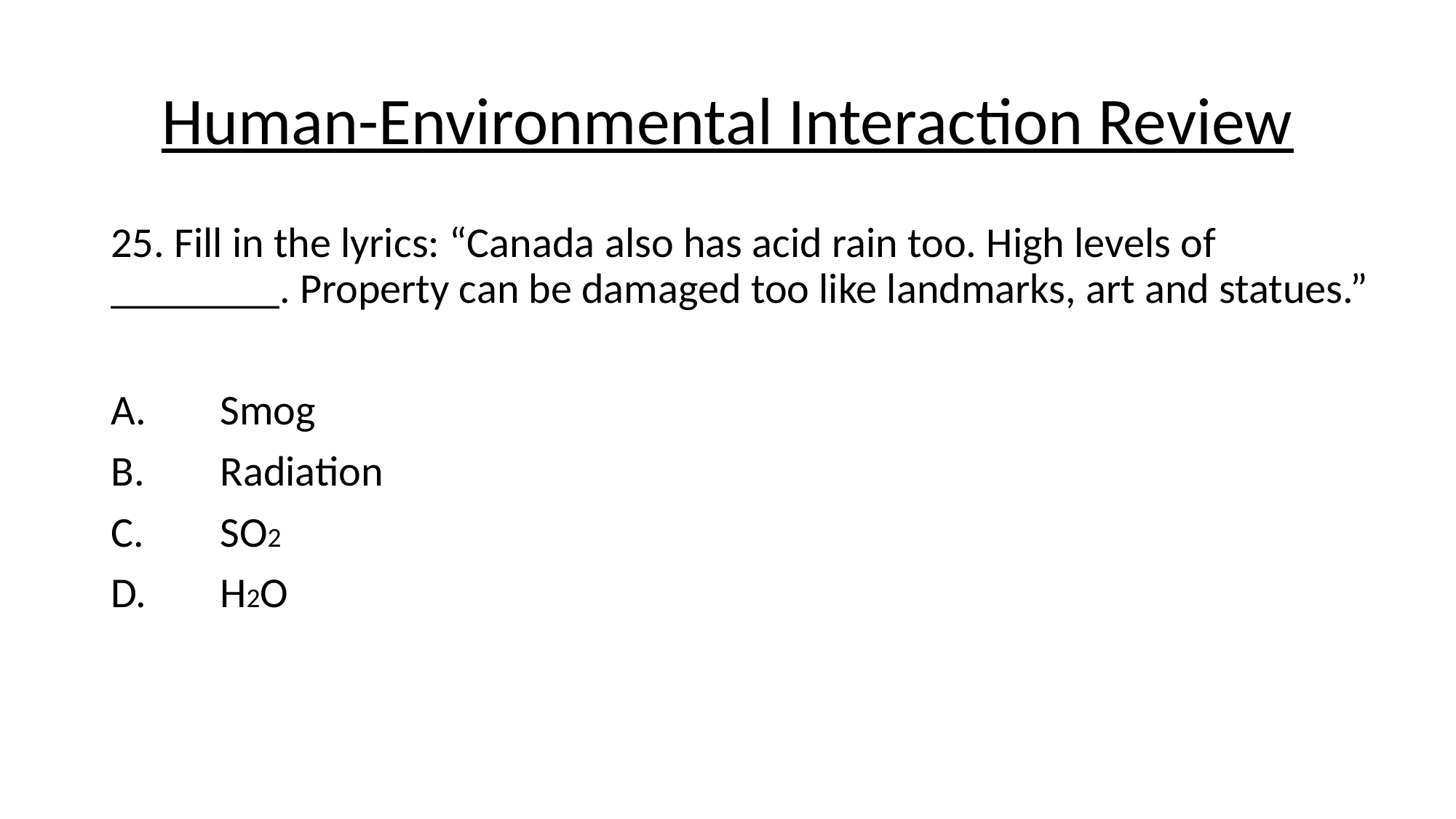

# Human-Environmental Interaction Review
25. Fill in the lyrics: “Canada also has acid rain too. High levels of ________. Property can be damaged too like landmarks, art and statues.”

A.	Smog
B.	Radiation
C.	SO2
D.	H2O